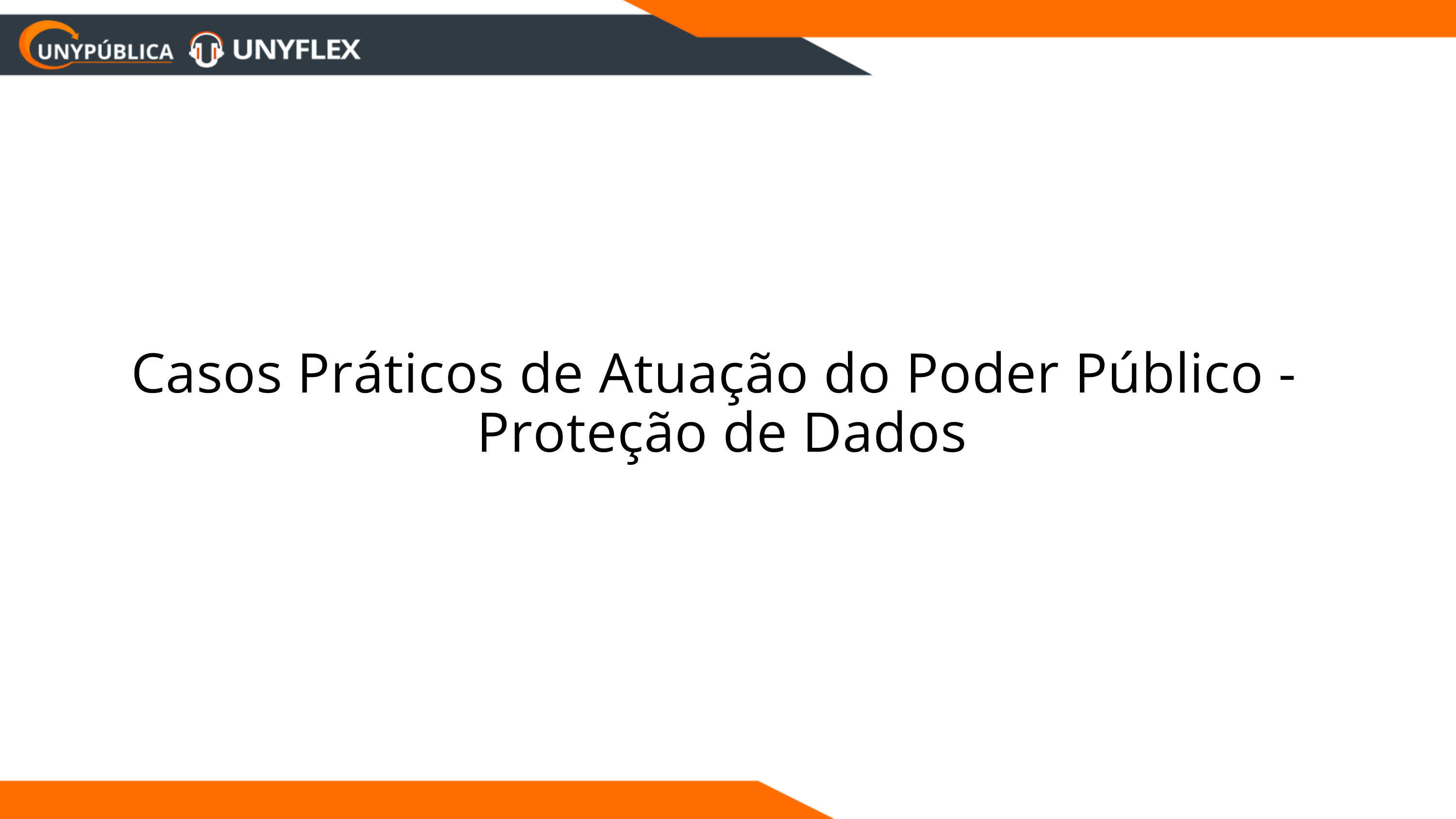

Casos Práticos de Atuação do Poder Público -
Proteção de Dados